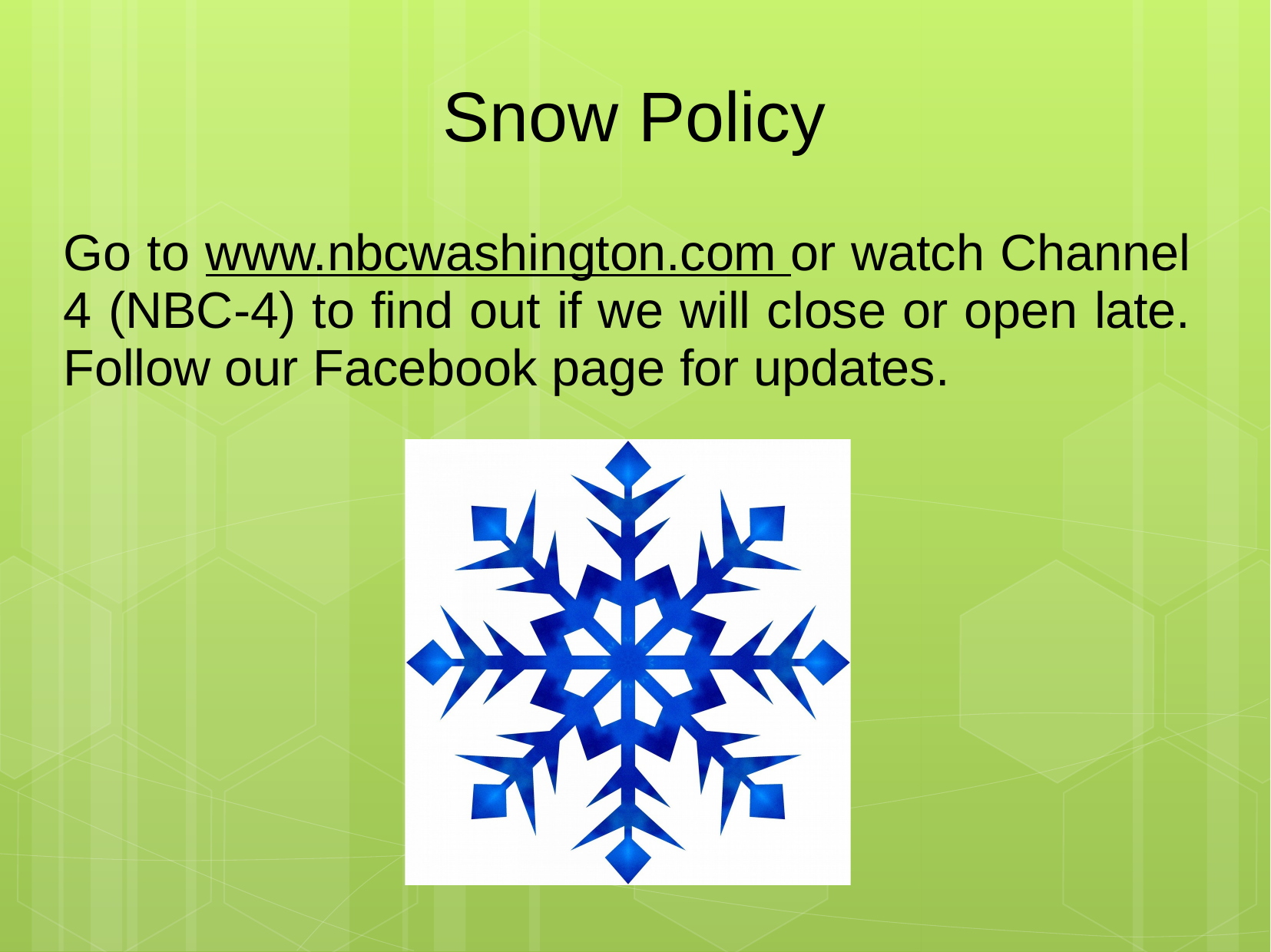

Snow Policy
Go to www.nbcwashington.com or watch Channel  4 (NBC-4) to find out if we will close or open late.  Follow our Facebook page for updates.